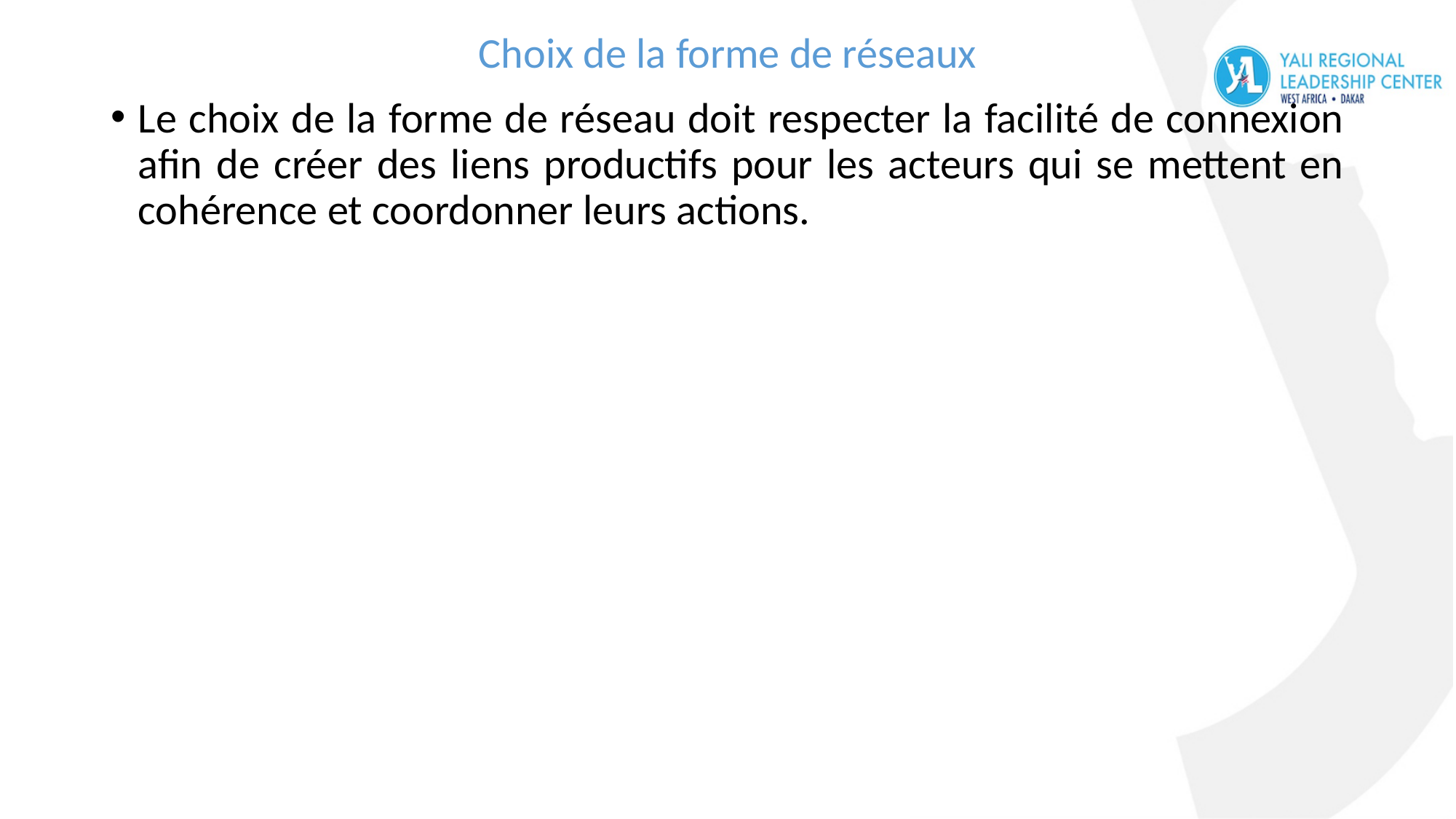

# Choix de la forme de réseaux
Le choix de la forme de réseau doit respecter la facilité de connexion afin de créer des liens productifs pour les acteurs qui se mettent en cohérence et coordonner leurs actions.